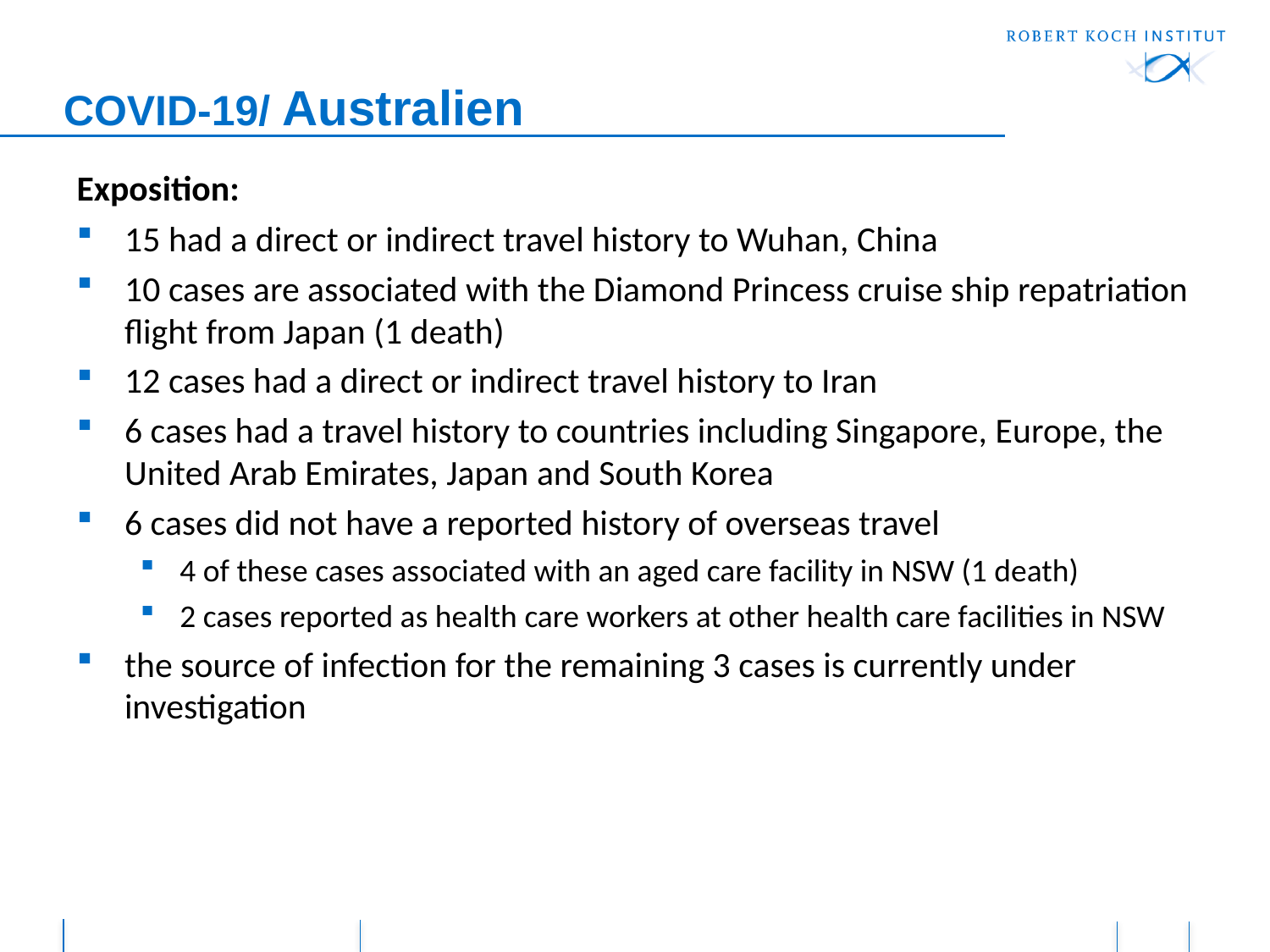

# COVID-19/ Australien
Exposition:
15 had a direct or indirect travel history to Wuhan, China
10 cases are associated with the Diamond Princess cruise ship repatriation flight from Japan (1 death)
12 cases had a direct or indirect travel history to Iran
6 cases had a travel history to countries including Singapore, Europe, the United Arab Emirates, Japan and South Korea
6 cases did not have a reported history of overseas travel
4 of these cases associated with an aged care facility in NSW (1 death)
2 cases reported as health care workers at other health care facilities in NSW
the source of infection for the remaining 3 cases is currently under investigation